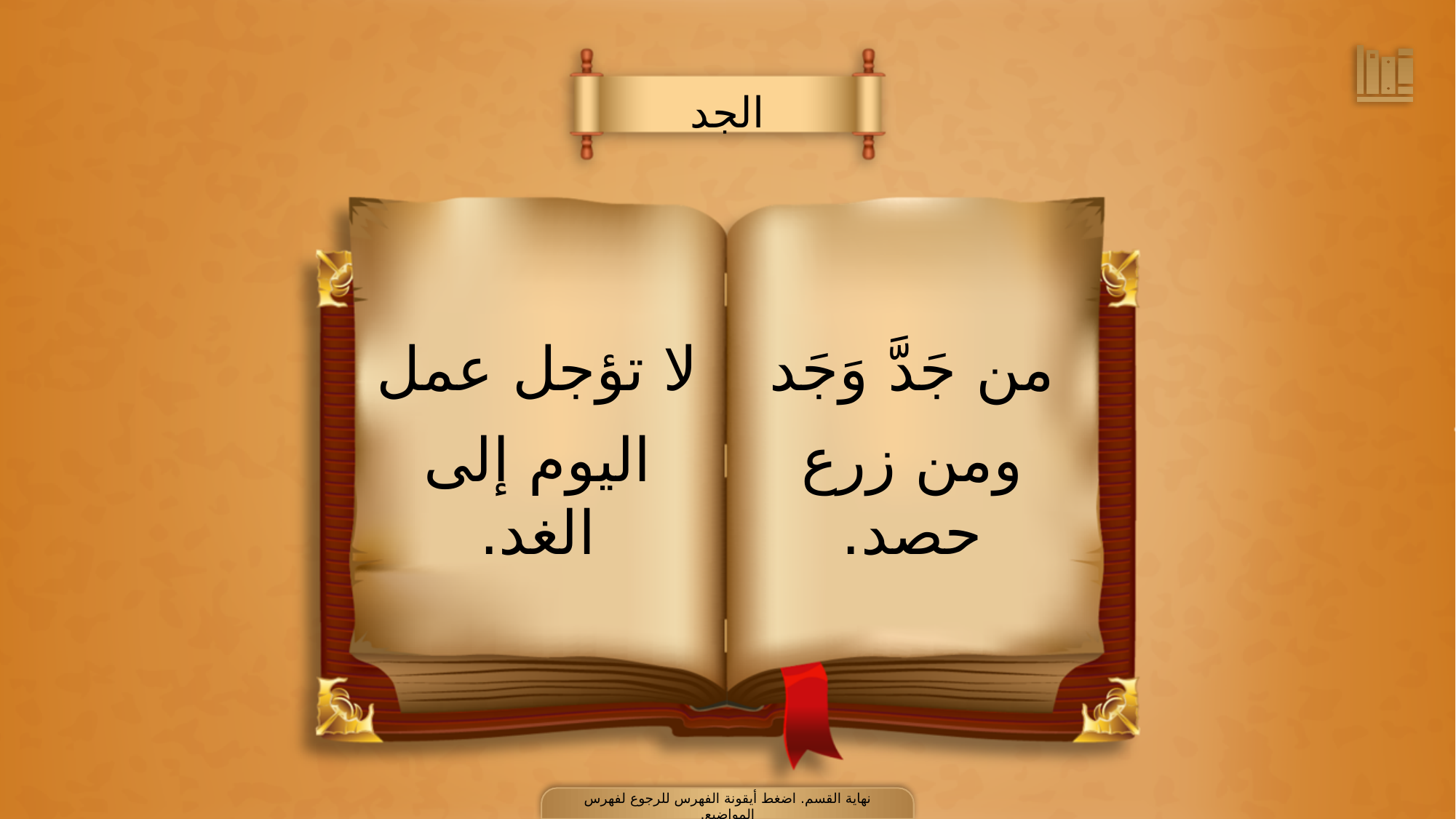

الجد
من جَدَّ وَجَد
ومن زرع حصد.
لا تؤجل عمل
اليوم إلى الغد.
نهاية القسم. اضغط أيقونة الفهرس للرجوع لفهرس المواضيع.